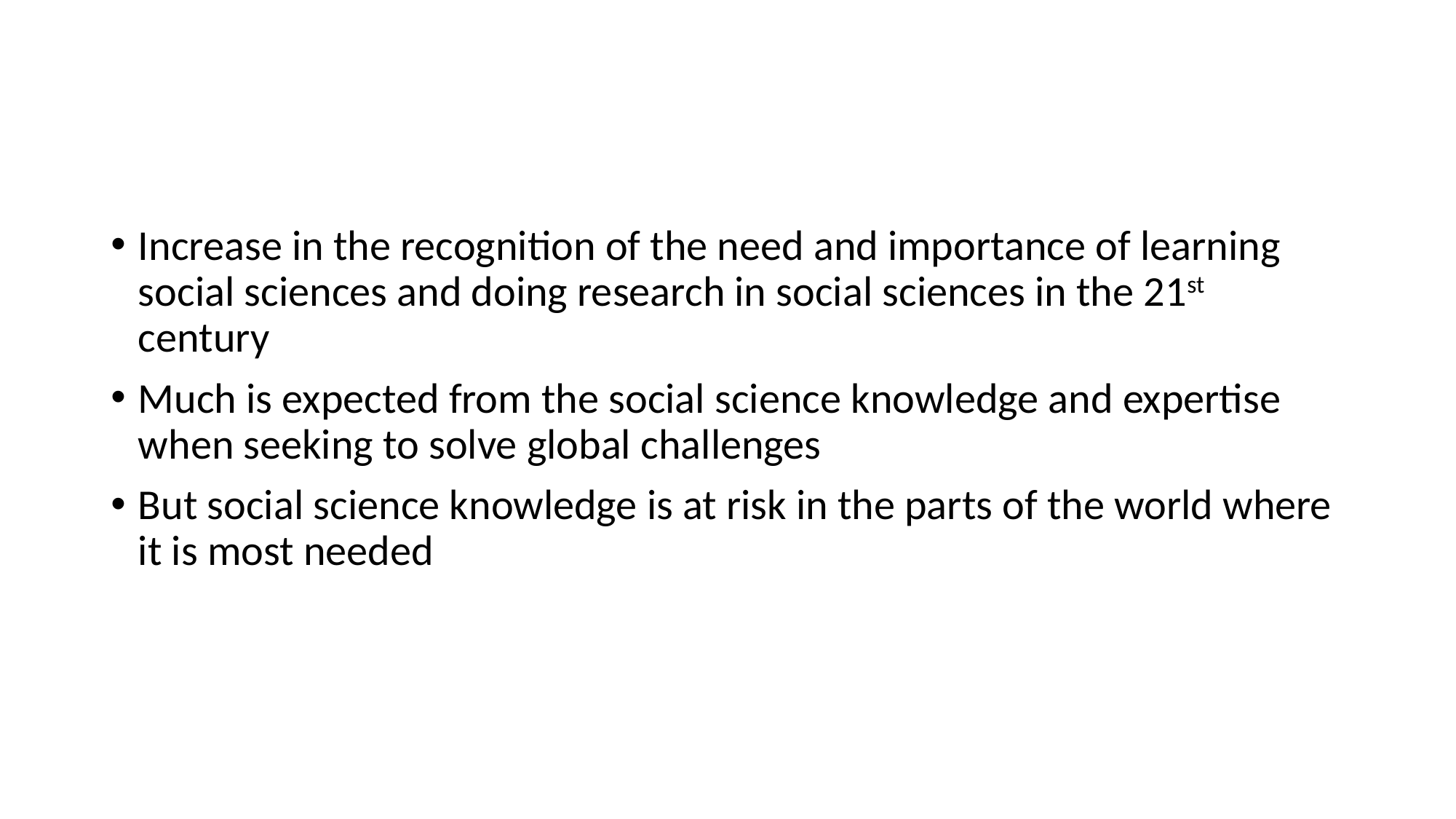

#
Increase in the recognition of the need and importance of learning social sciences and doing research in social sciences in the 21st century
Much is expected from the social science knowledge and expertise when seeking to solve global challenges
But social science knowledge is at risk in the parts of the world where it is most needed